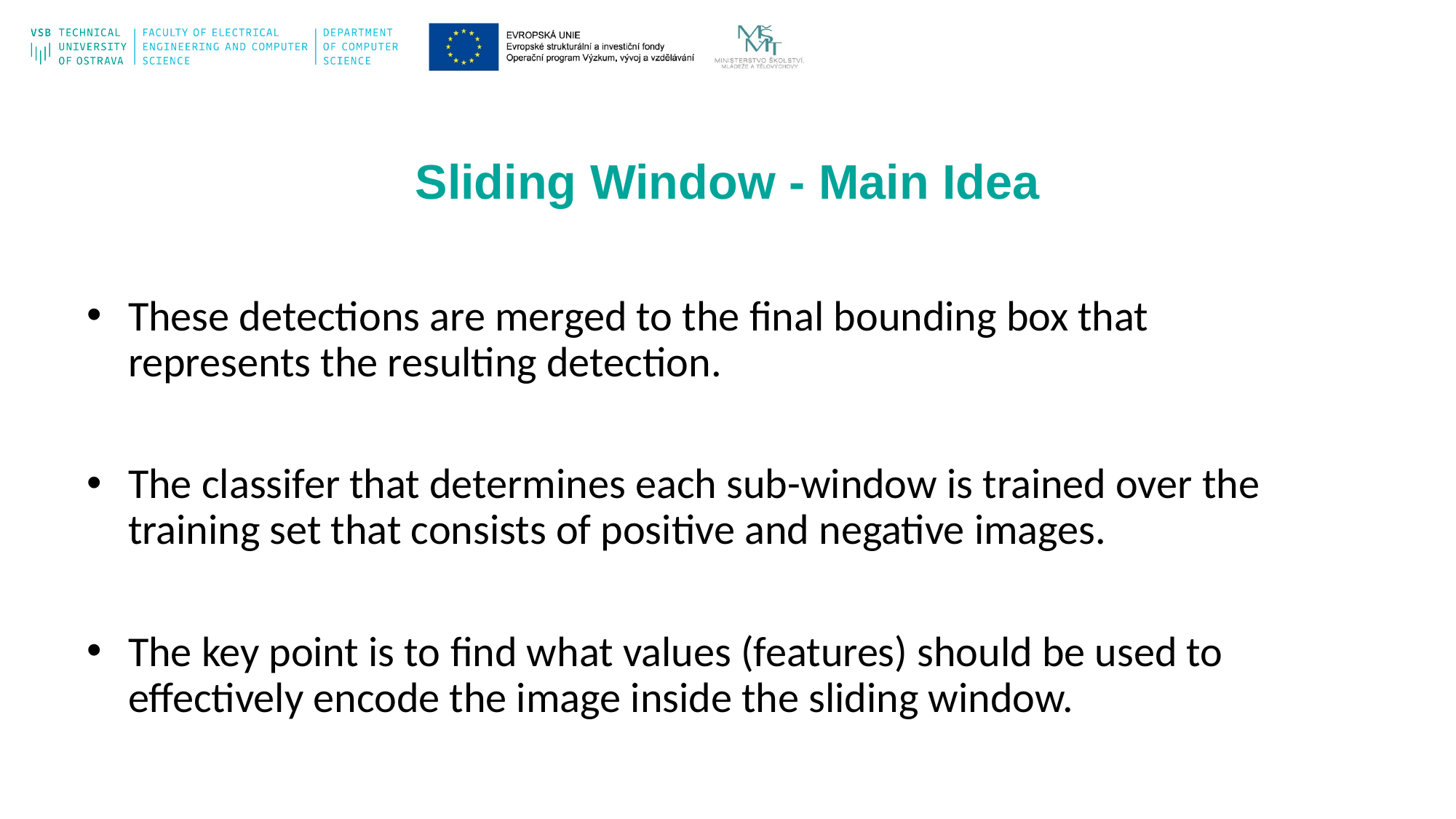

Sliding Window - Main Idea

These detections are merged to the final bounding box that represents the resulting detection.

The classifer that determines each sub-window is trained over the training set that consists of positive and negative images.

The key point is to find what values (features) should be used to effectively encode the image inside the sliding window.